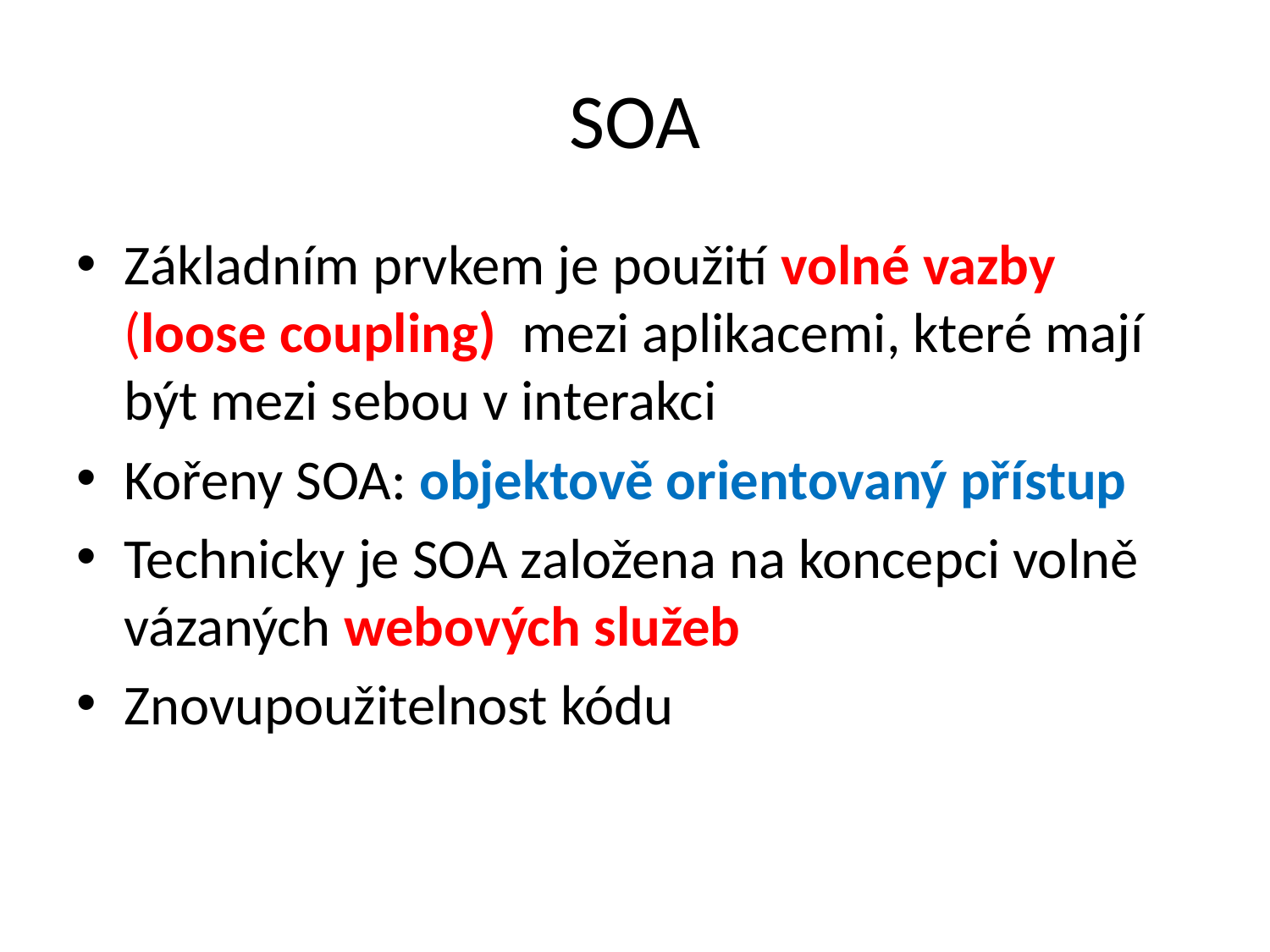

# SOA
Základním prvkem je použití volné vazby (loose coupling)  mezi aplikacemi, které mají být mezi sebou v interakci
Kořeny SOA: objektově orientovaný přístup
Technicky je SOA založena na koncepci volně vázaných webových služeb
Znovupoužitelnost kódu